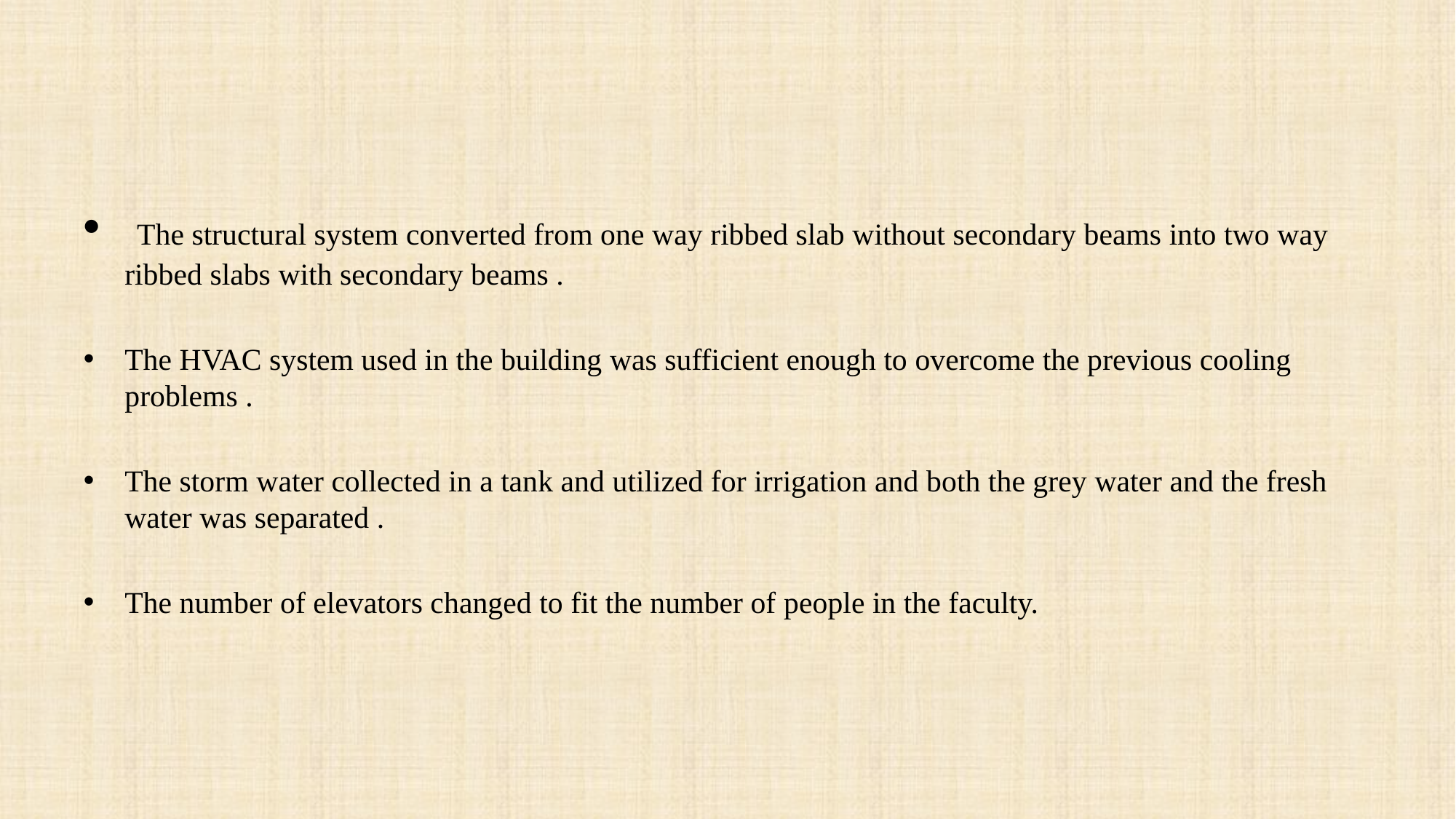

#
 The structural system converted from one way ribbed slab without secondary beams into two way ribbed slabs with secondary beams .

The HVAC system used in the building was sufficient enough to overcome the previous cooling problems .

The storm water collected in a tank and utilized for irrigation and both the grey water and the fresh water was separated .

The number of elevators changed to fit the number of people in the faculty.